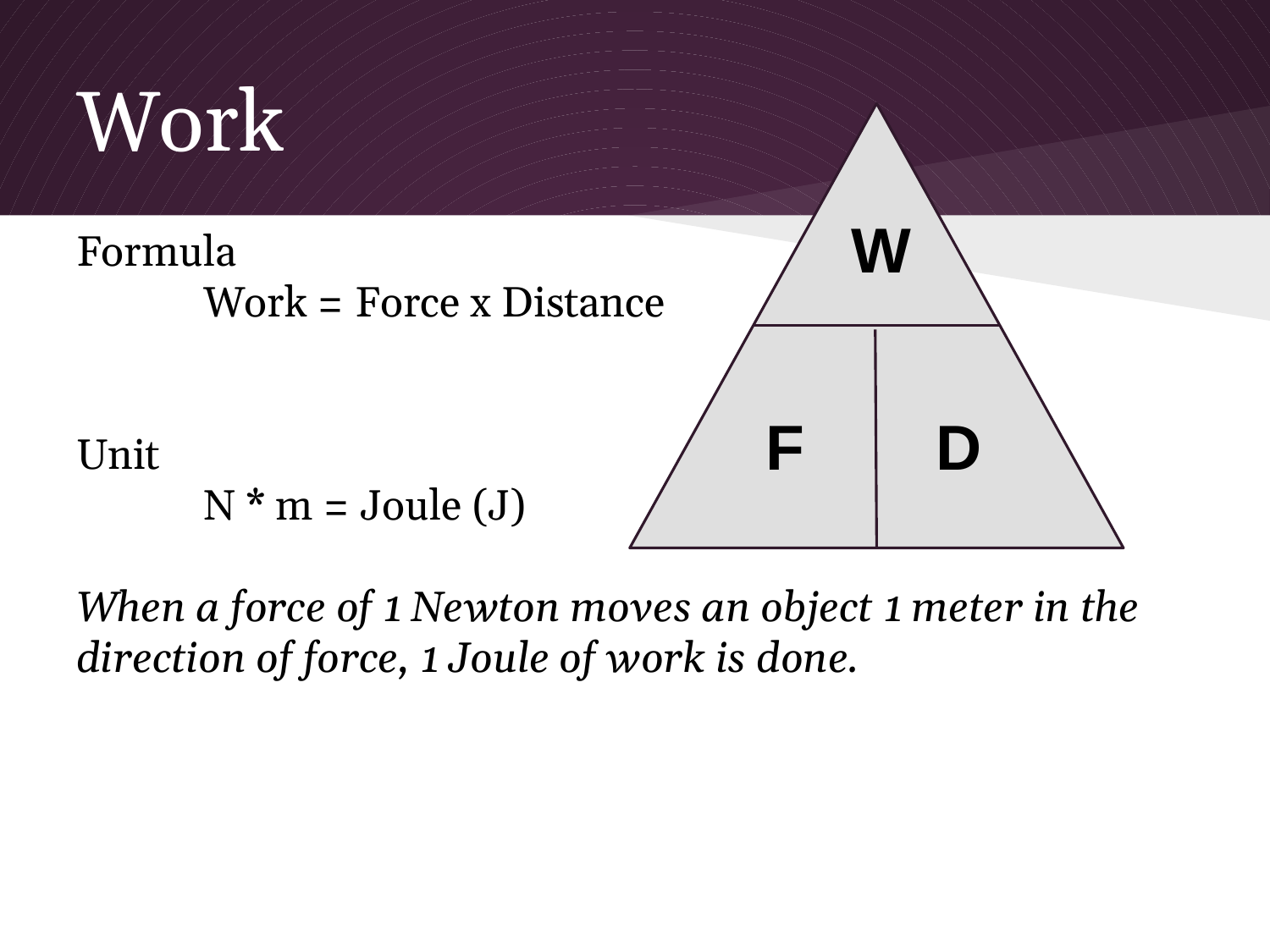

# Work

W
Formula
	Work = Force x Distance

Unit
	N * m = Joule (J)

When a force of 1 Newton moves an object 1 meter in the direction of force, 1 Joule of work is done.

F
D